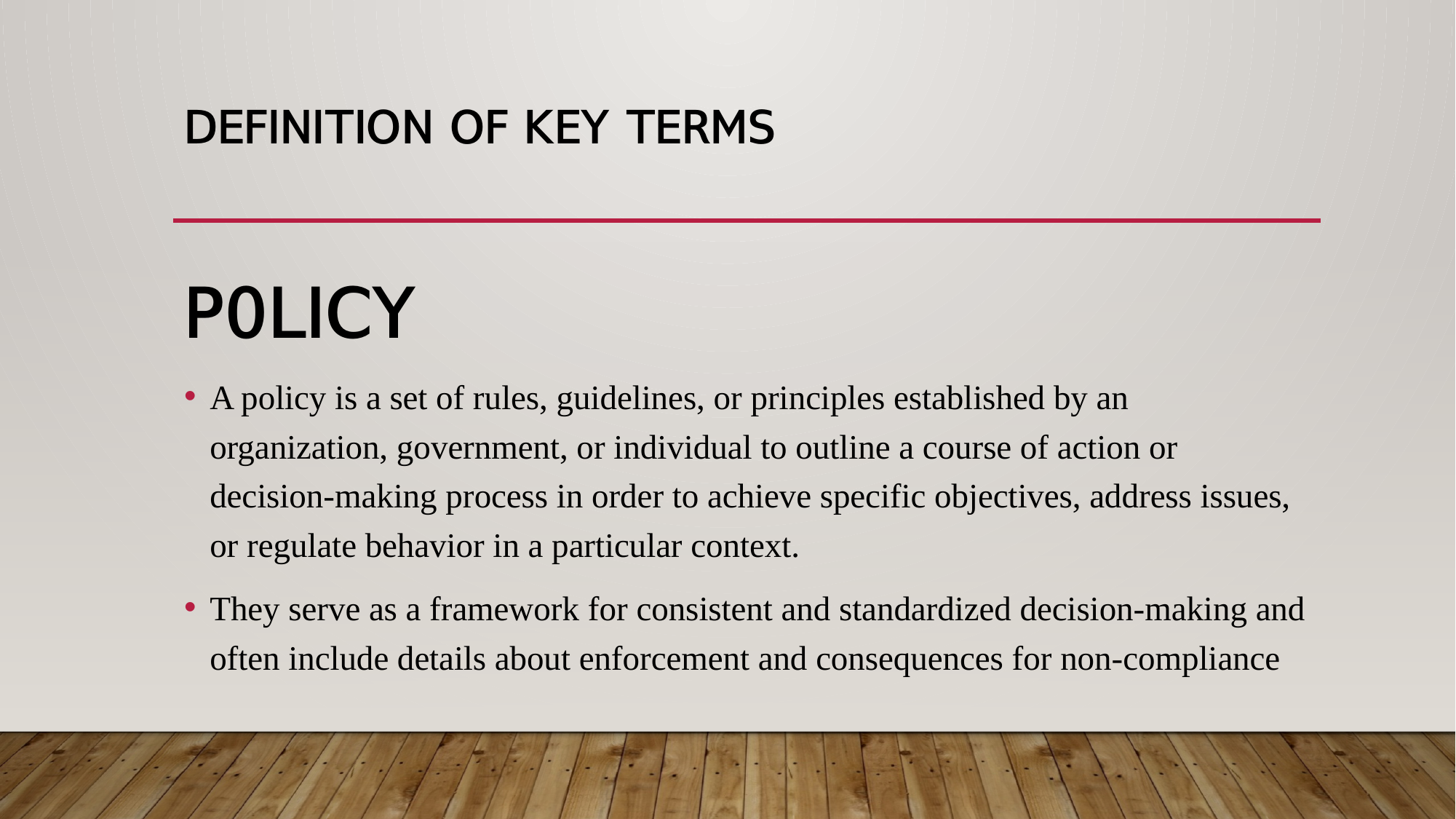

# DEFINITION OF KEY TERMS
P0LICY
A policy is a set of rules, guidelines, or principles established by an organization, government, or individual to outline a course of action or decision-making process in order to achieve specific objectives, address issues, or regulate behavior in a particular context.
They serve as a framework for consistent and standardized decision-making and often include details about enforcement and consequences for non-compliance